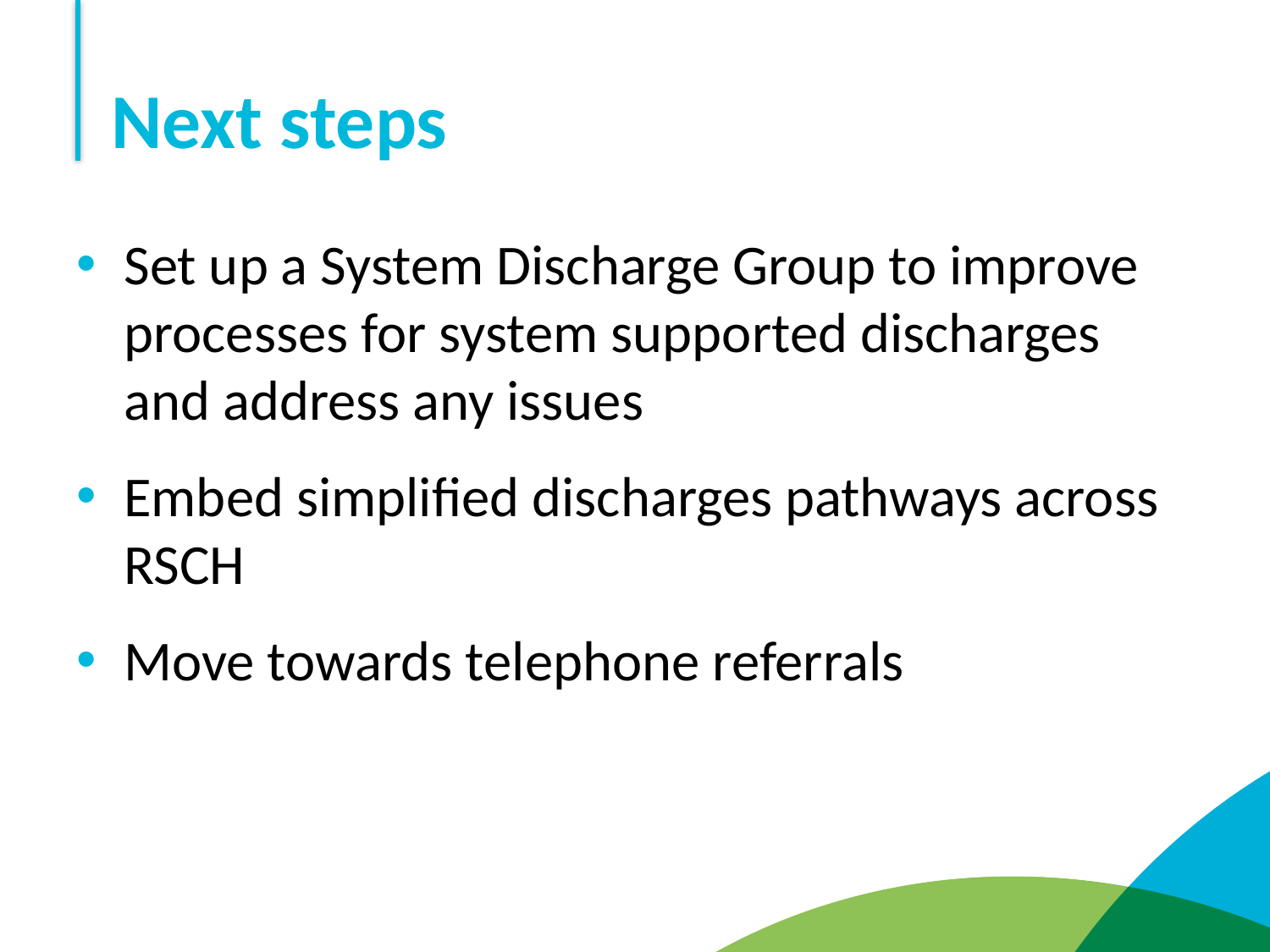

# Next steps
Set up a System Discharge Group to improve processes for system supported discharges and address any issues
Embed simplified discharges pathways across RSCH
Move towards telephone referrals